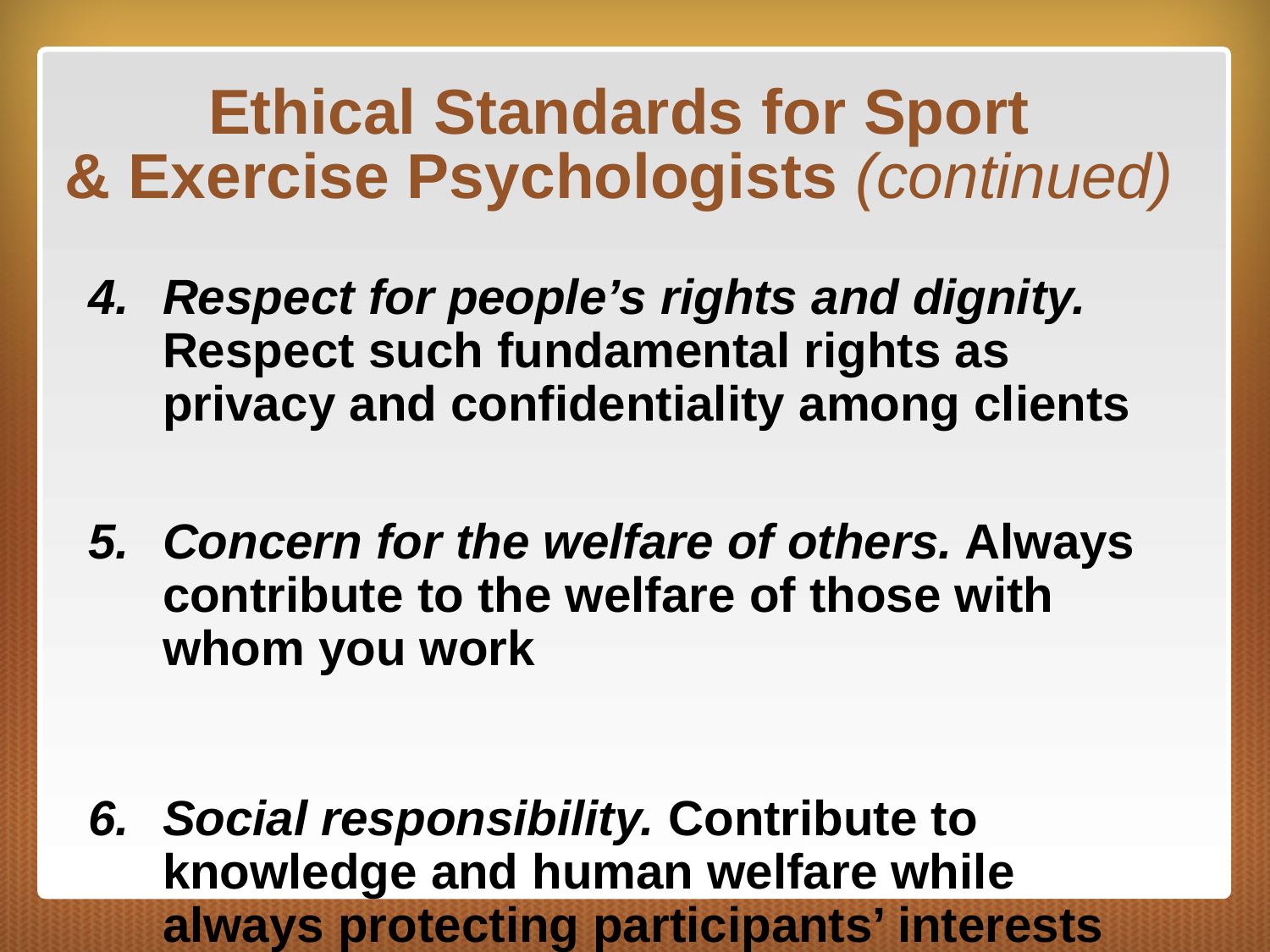

# Ethical Standards for Sport & Exercise Psychologists (continued)
Respect for people’s rights and dignity. Respect such fundamental rights as privacy and confidentiality among clients

Concern for the welfare of others. Always contribute to the welfare of those with whom you work

Social responsibility. Contribute to knowledge and human welfare while always protecting participants’ interests